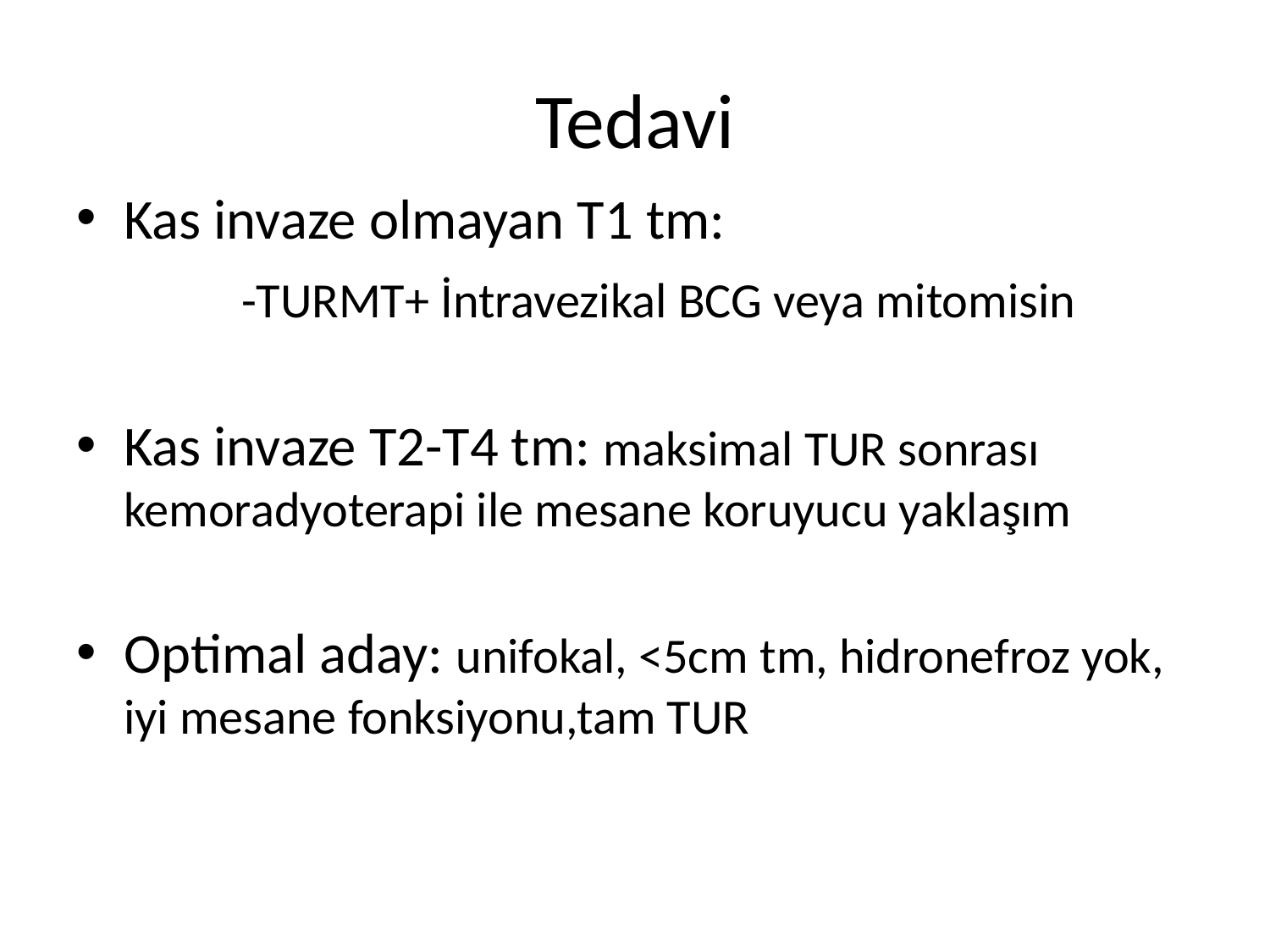

# Tedavi
Kas invaze olmayan T1 tm:
             -TURMT+ İntravezikal BCG veya mitomisin

Kas invaze T2-T4 tm: maksimal TUR sonrası kemoradyoterapi ile mesane koruyucu yaklaşım

Optimal aday: unifokal, <5cm tm, hidronefroz yok, iyi mesane fonksiyonu,tam TUR